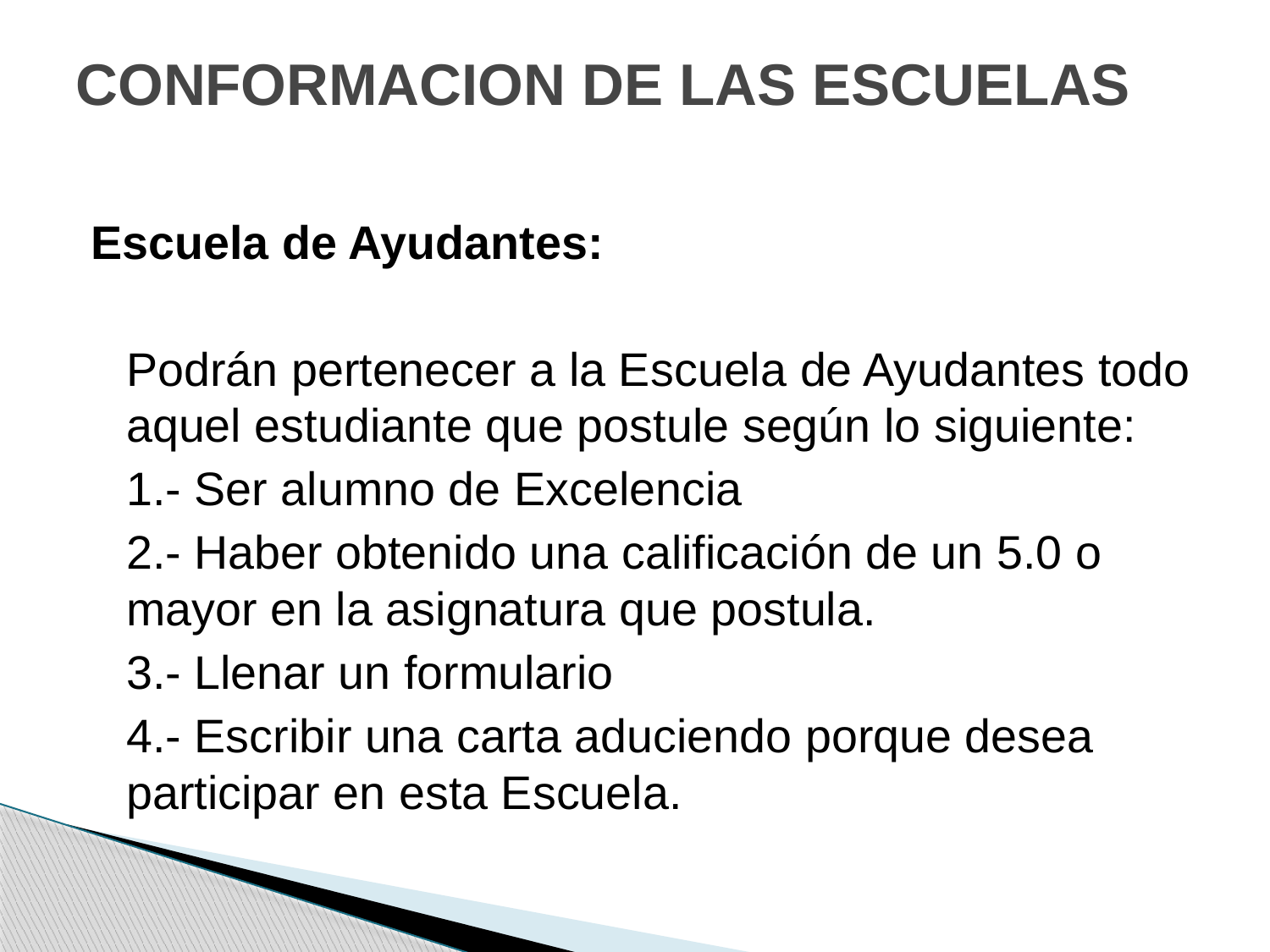

# CONFORMACION DE LAS ESCUELAS
Escuela de Ayudantes:

	Podrán pertenecer a la Escuela de Ayudantes todo aquel estudiante que postule según lo siguiente:
	1.- Ser alumno de Excelencia
	2.- Haber obtenido una calificación de un 5.0 o mayor en la asignatura que postula.
	3.- Llenar un formulario
	4.- Escribir una carta aduciendo porque desea participar en esta Escuela.